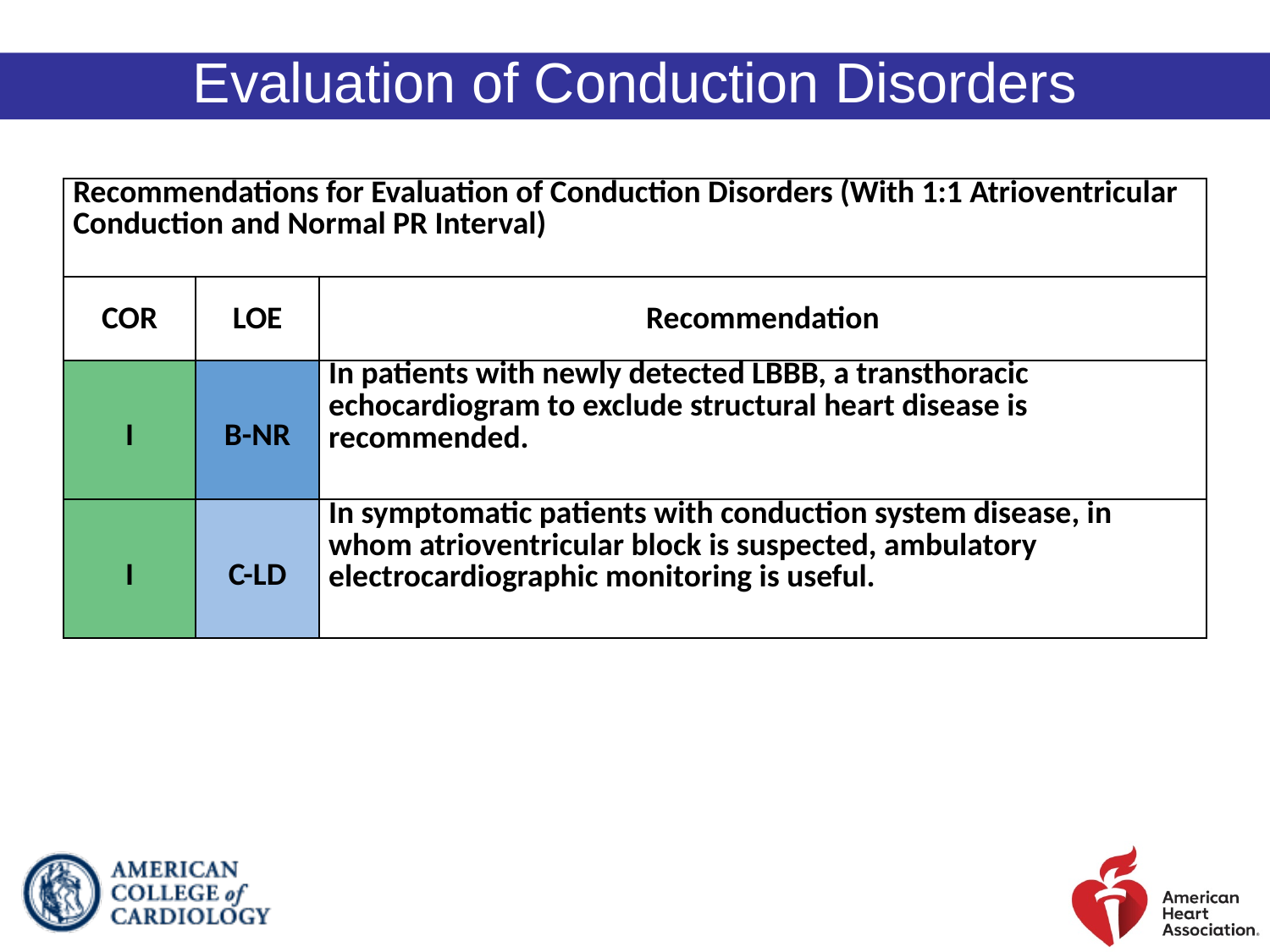

Evaluation of Conduction Disorders
| Recommendations for Evaluation of Conduction Disorders (With 1:1 Atrioventricular Conduction and Normal PR Interval) |  |  |
| --- | --- | --- |
| COR | LOE | Recommendation |
| I | B-NR | In patients with newly detected LBBB, a transthoracic echocardiogram to exclude structural heart disease is recommended. |
| I | C-LD | In symptomatic patients with conduction system disease, in whom atrioventricular block is suspected, ambulatory electrocardiographic monitoring is useful. |